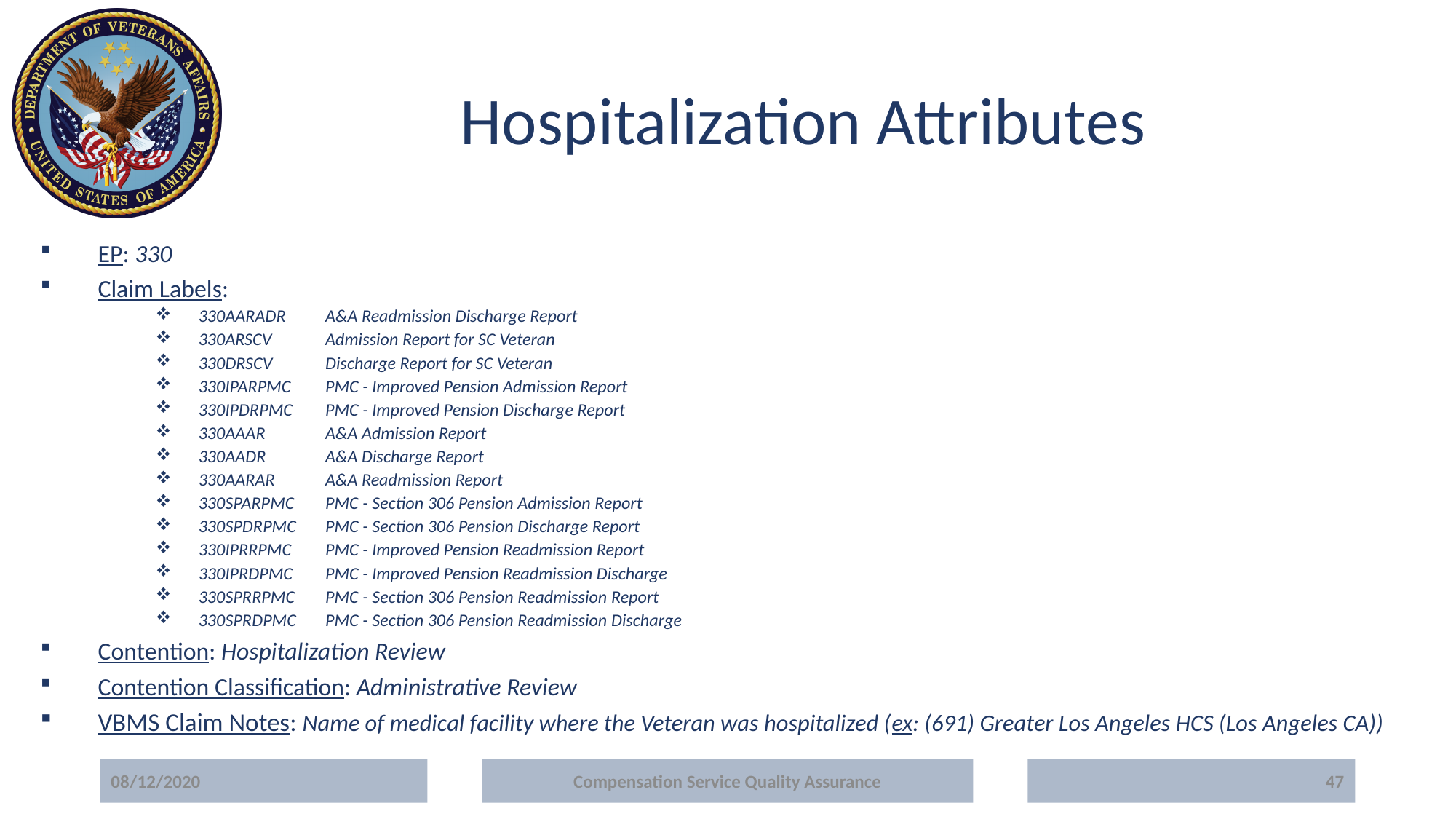

# Hospitalization Attributes
EP: 330
Claim Labels:
330AARADR	A&A Readmission Discharge Report
330ARSCV	Admission Report for SC Veteran
330DRSCV	Discharge Report for SC Veteran
330IPARPMC	PMC - Improved Pension Admission Report
330IPDRPMC	PMC - Improved Pension Discharge Report
330AAAR		A&A Admission Report
330AADR		A&A Discharge Report
330AARAR	A&A Readmission Report
330SPARPMC	PMC - Section 306 Pension Admission Report
330SPDRPMC	PMC - Section 306 Pension Discharge Report
330IPRRPMC	PMC - Improved Pension Readmission Report
330IPRDPMC	PMC - Improved Pension Readmission Discharge
330SPRRPMC	PMC - Section 306 Pension Readmission Report
330SPRDPMC	PMC - Section 306 Pension Readmission Discharge
Contention: Hospitalization Review
Contention Classification: Administrative Review
VBMS Claim Notes: Name of medical facility where the Veteran was hospitalized (ex: (691) Greater Los Angeles HCS (Los Angeles CA))
08/12/2020
Compensation Service Quality Assurance
47